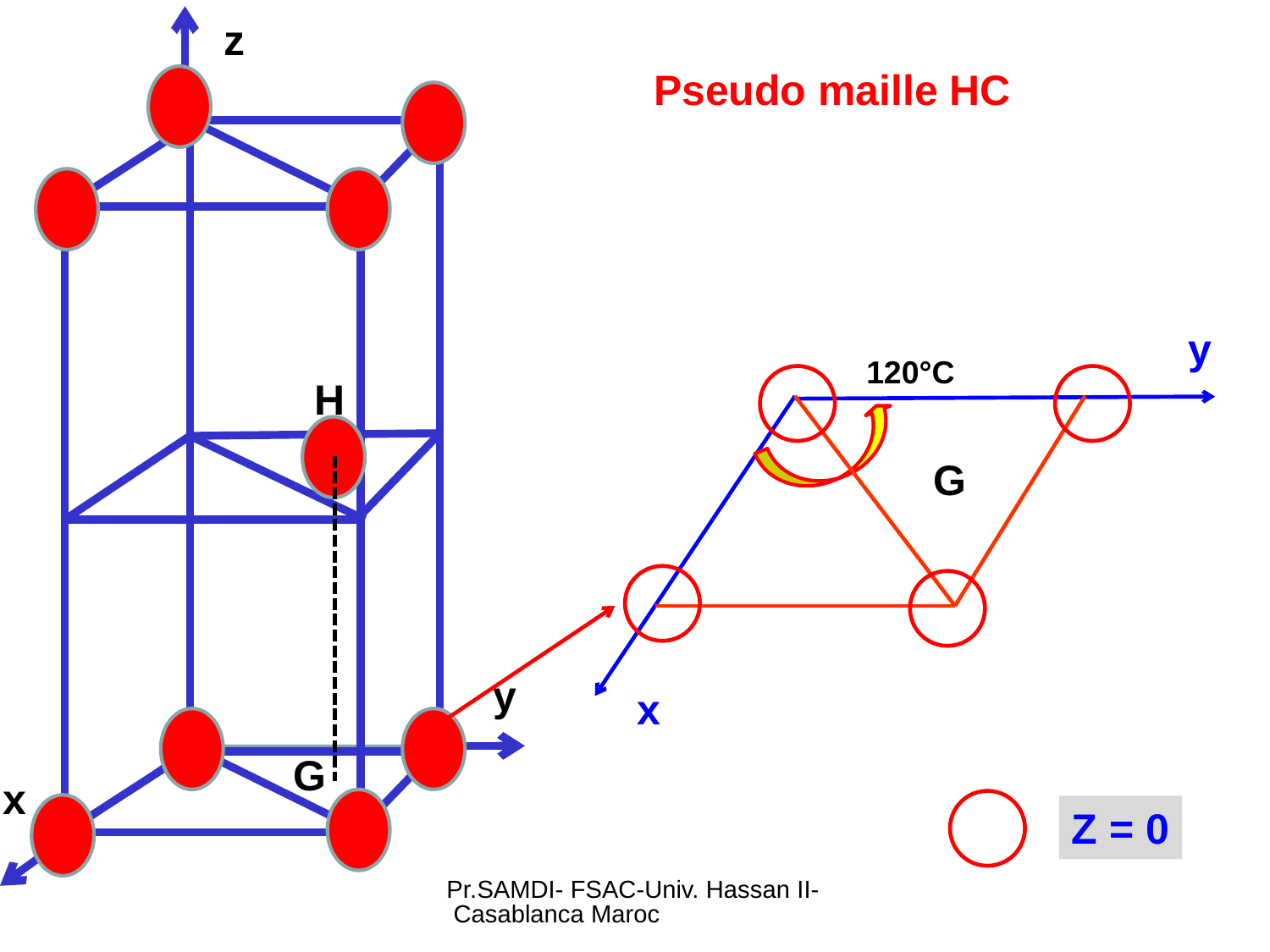

z
Pseudo maille HC

y
x
120°C

H

G
y
G
x

Z = 0
Pr.SAMDI- FSAC-Univ. Hassan II- Casablanca Maroc